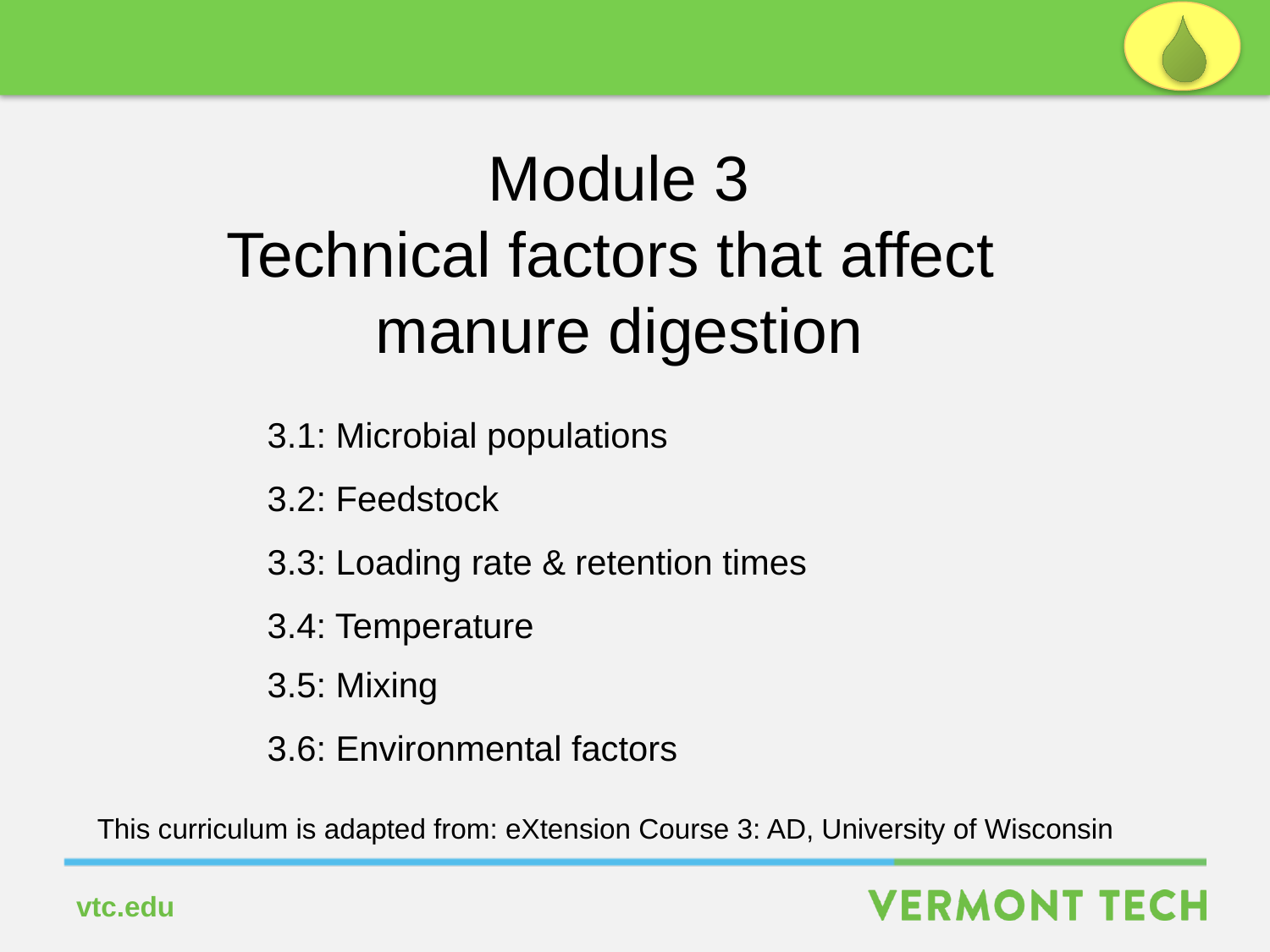

Module 3
Technical factors that affect
manure digestion
3.1: Microbial populations

3.2: Feedstock

3.3: Loading rate & retention times

3.4: Temperature

3.5: Mixing

3.6: Environmental factors
This curriculum is adapted from: eXtension Course 3: AD, University of Wisconsin